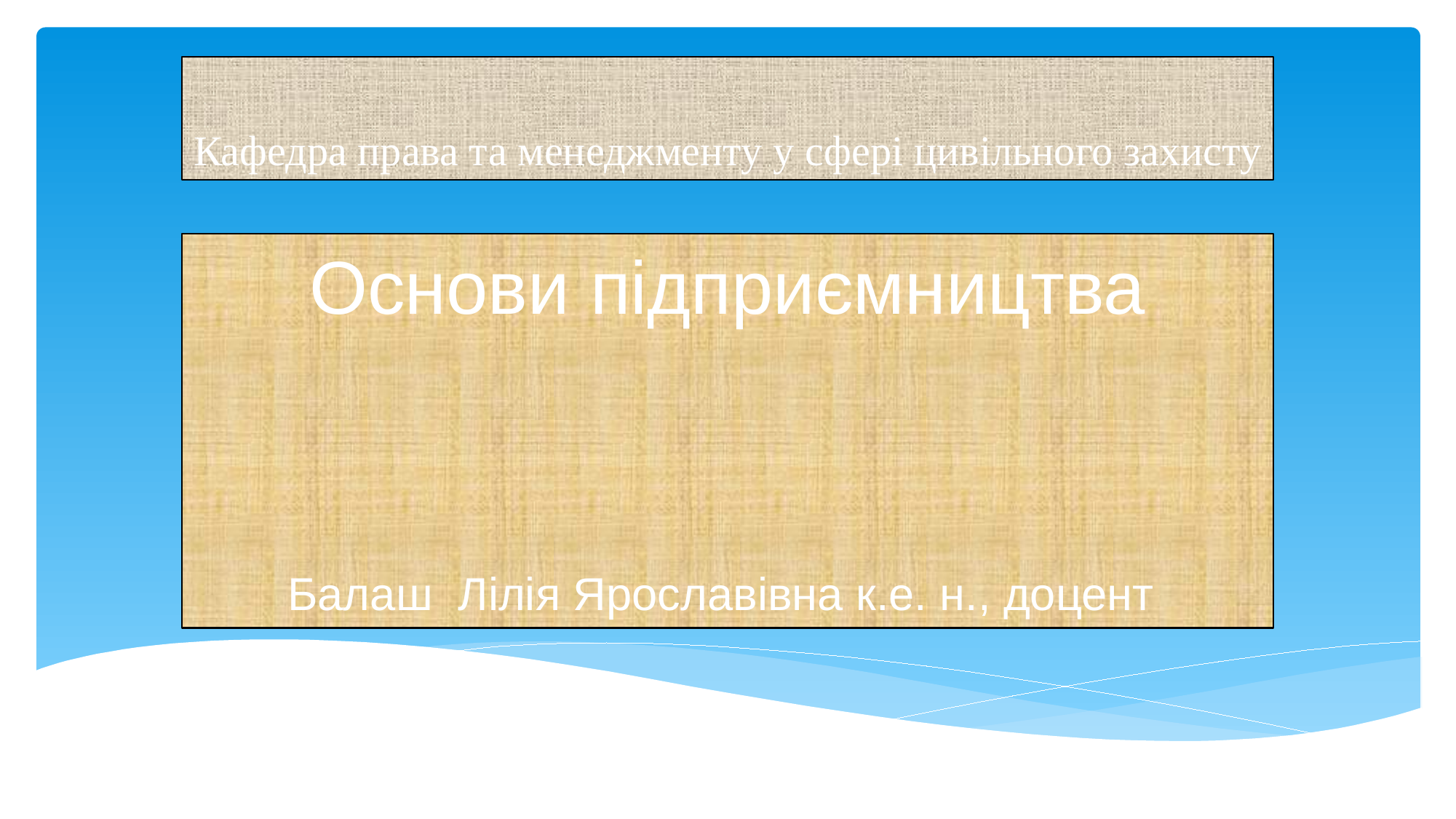

# Кафедра права та менеджменту у сфері цивільного захисту
Основи підприємництва

Балаш  Лілія Ярославівна к.е. н., доцент